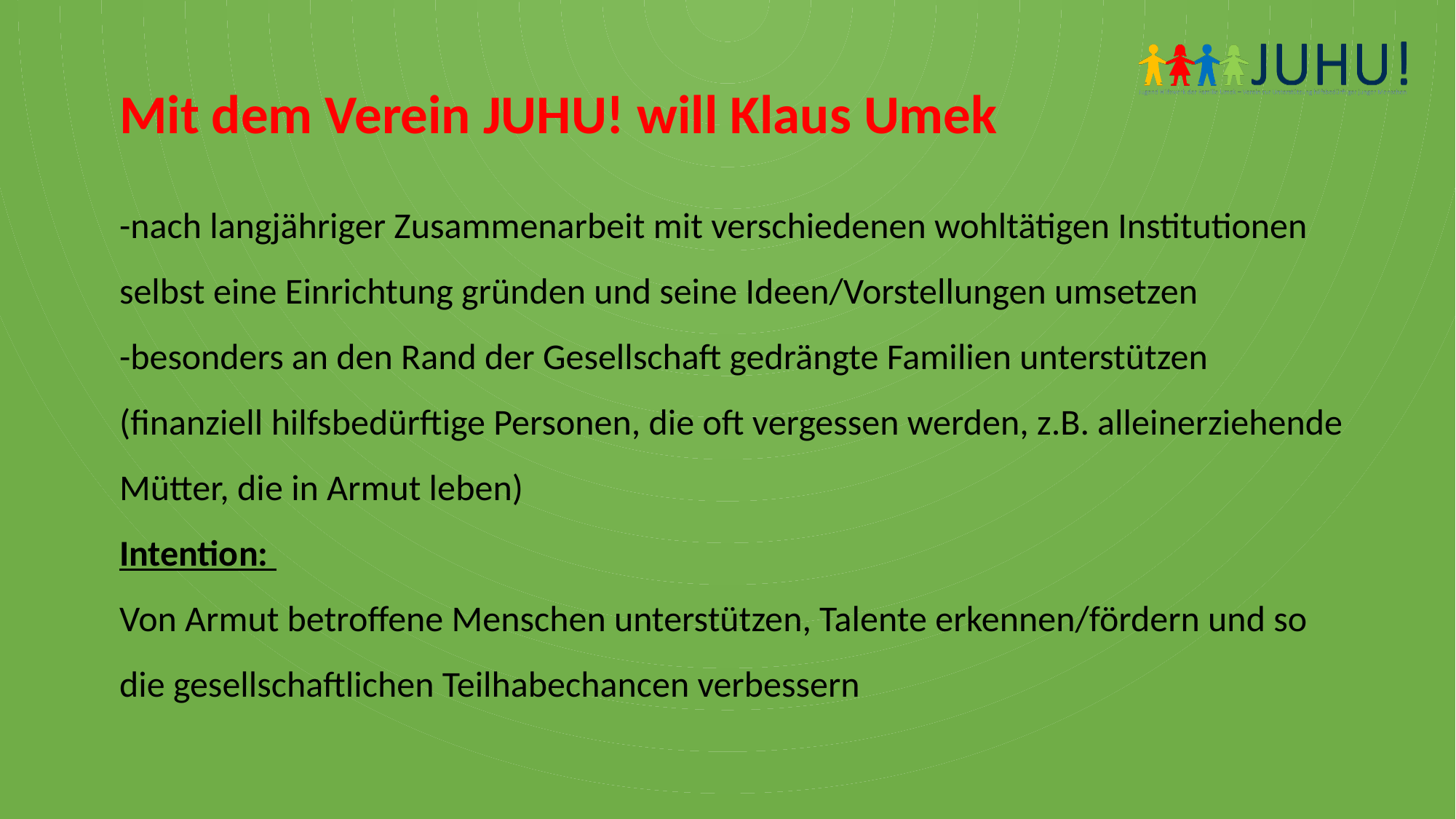

Mit dem Verein JUHU! will Klaus Umek
#
-nach langjähriger Zusammenarbeit mit verschiedenen wohltätigen Institutionen selbst eine Einrichtung gründen und seine Ideen/Vorstellungen umsetzen
-besonders an den Rand der Gesellschaft gedrängte Familien unterstützen (finanziell hilfsbedürftige Personen, die oft vergessen werden, z.B. alleinerziehende Mütter, die in Armut leben)
Intention:
Von Armut betroffene Menschen unterstützen, Talente erkennen/fördern und so die gesellschaftlichen Teilhabechancen verbessern